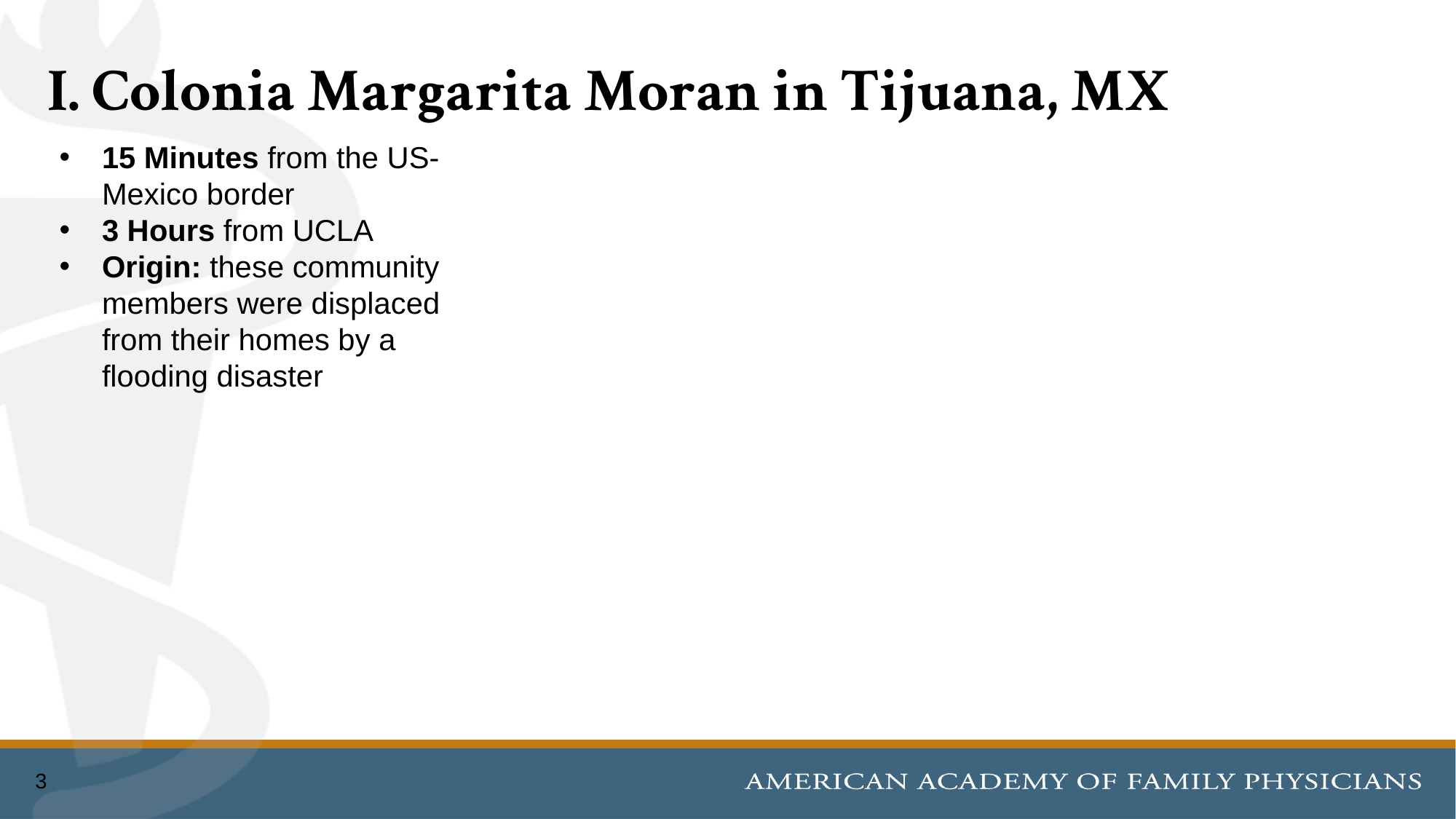

# I. Colonia Margarita Moran in Tijuana, MX
15 Minutes from the US-Mexico border
3 Hours from UCLA
Origin: these community members were displaced from their homes by a flooding disaster

3